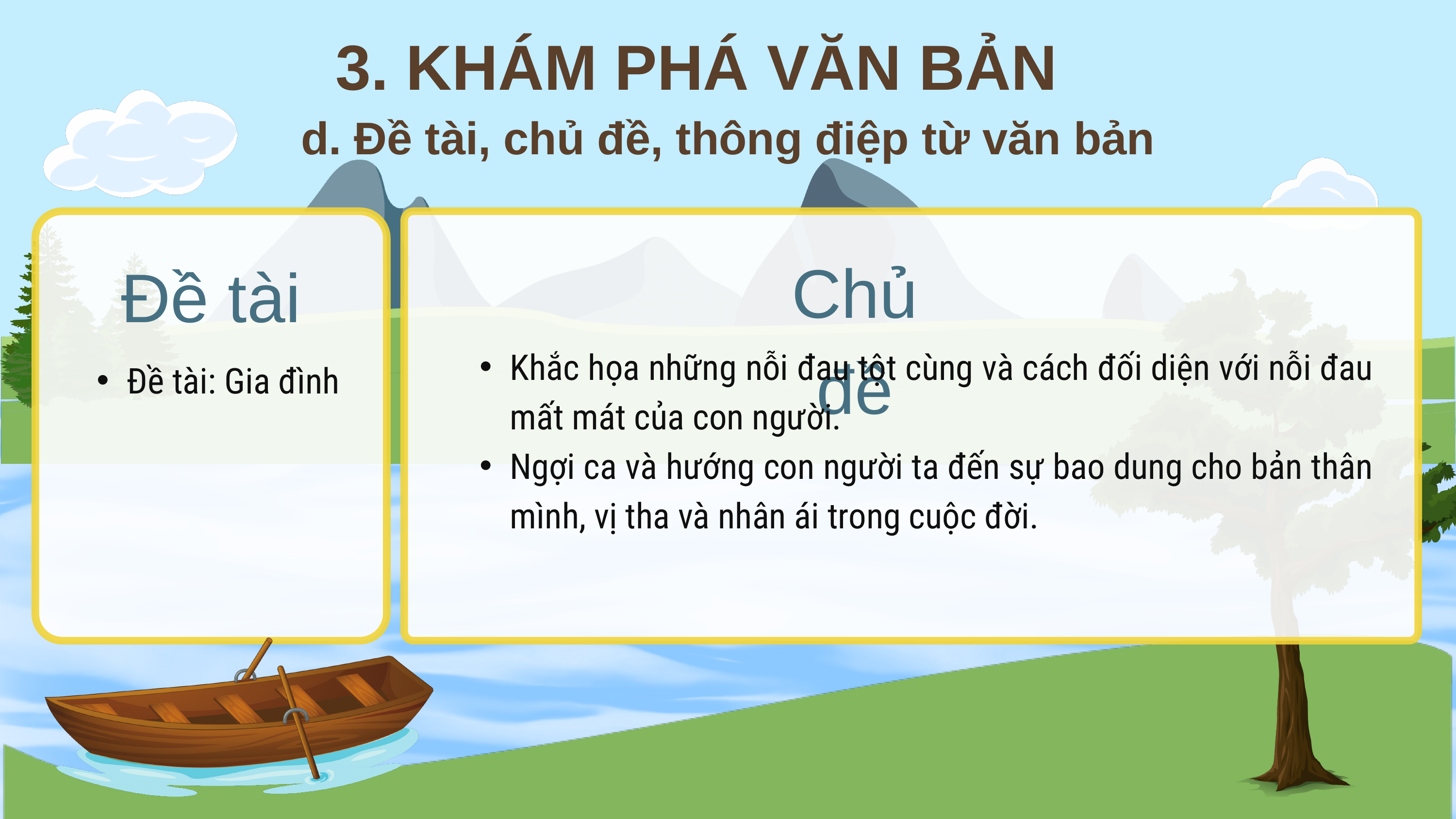

3. KHÁM PHÁ VĂN BẢN

d. Đề tài, chủ đề, thông điệp từ văn bản

Chủ đề

Đề tài

Khắc họa những nỗi đau tột cùng và cách đối diện với nỗi đau mất mát của con người.
Ngợi ca và hướng con người ta đến sự bao dung cho bản thân mình, vị tha và nhân ái trong cuộc đời.

Đề tài: Gia đình